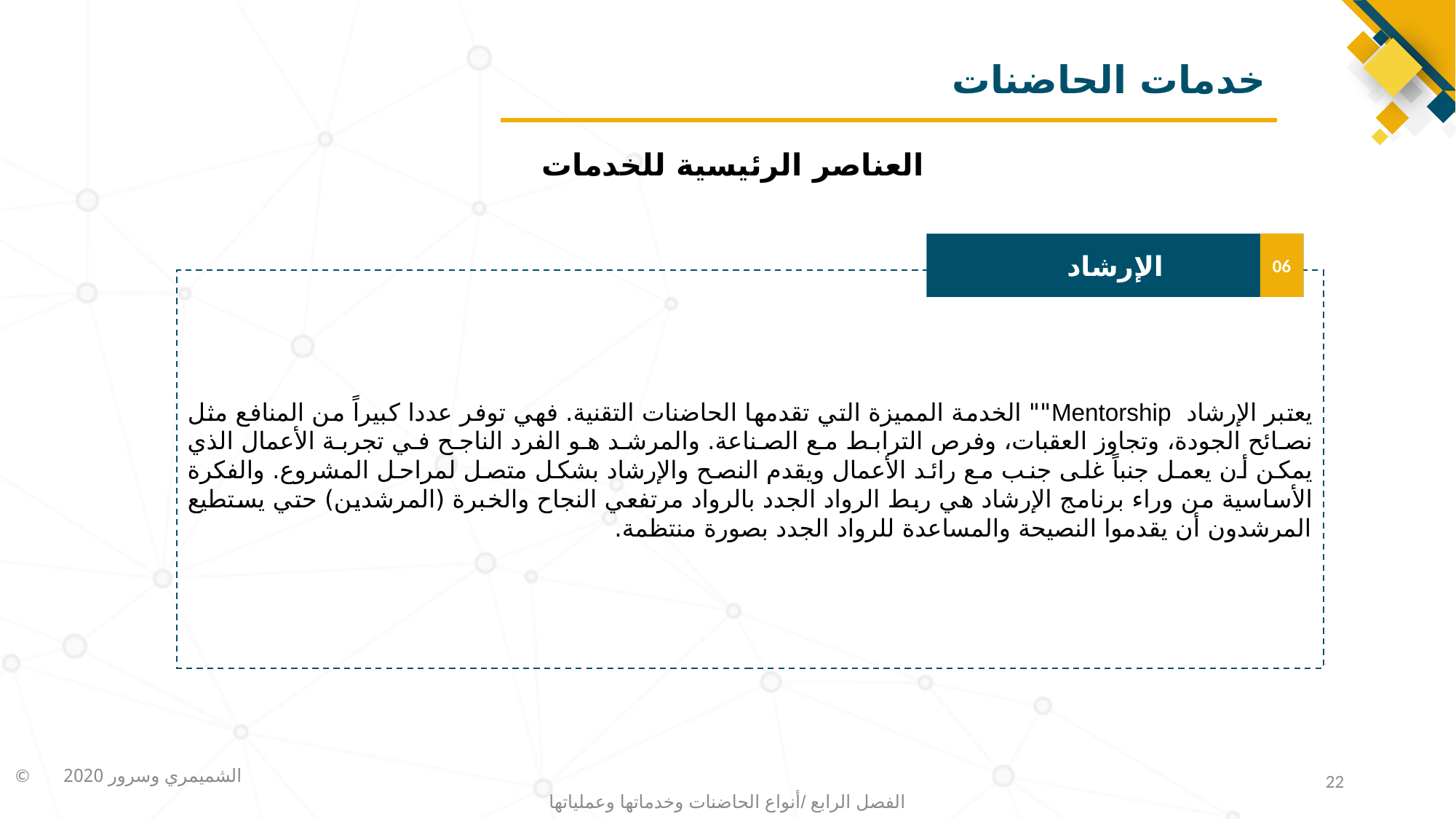

# خدمات الحاضنات
العناصر الرئيسية للخدمات
06
الإرشاد
يعتبر الإرشاد  Mentorship"" الخدمة المميزة التي تقدمها الحاضنات التقنية. فهي توفر عددا كبيراً من المنافع مثل نصائح الجودة، وتجاوز العقبات، وفرص الترابط مع الصناعة. والمرشد هو الفرد الناجح في تجربة الأعمال الذي يمكن أن يعمل جنباً غلى جنب مع رائد الأعمال ويقدم النصح والإرشاد بشكل متصل لمراحل المشروع. والفكرة الأساسية من وراء برنامج الإرشاد هي ربط الرواد الجدد بالرواد مرتفعي النجاح والخبرة (المرشدين) حتي يستطيع المرشدون أن يقدموا النصيحة والمساعدة للرواد الجدد بصورة منتظمة.
22
الفصل الرابع /أنواع الحاضنات وخدماتها وعملياتها